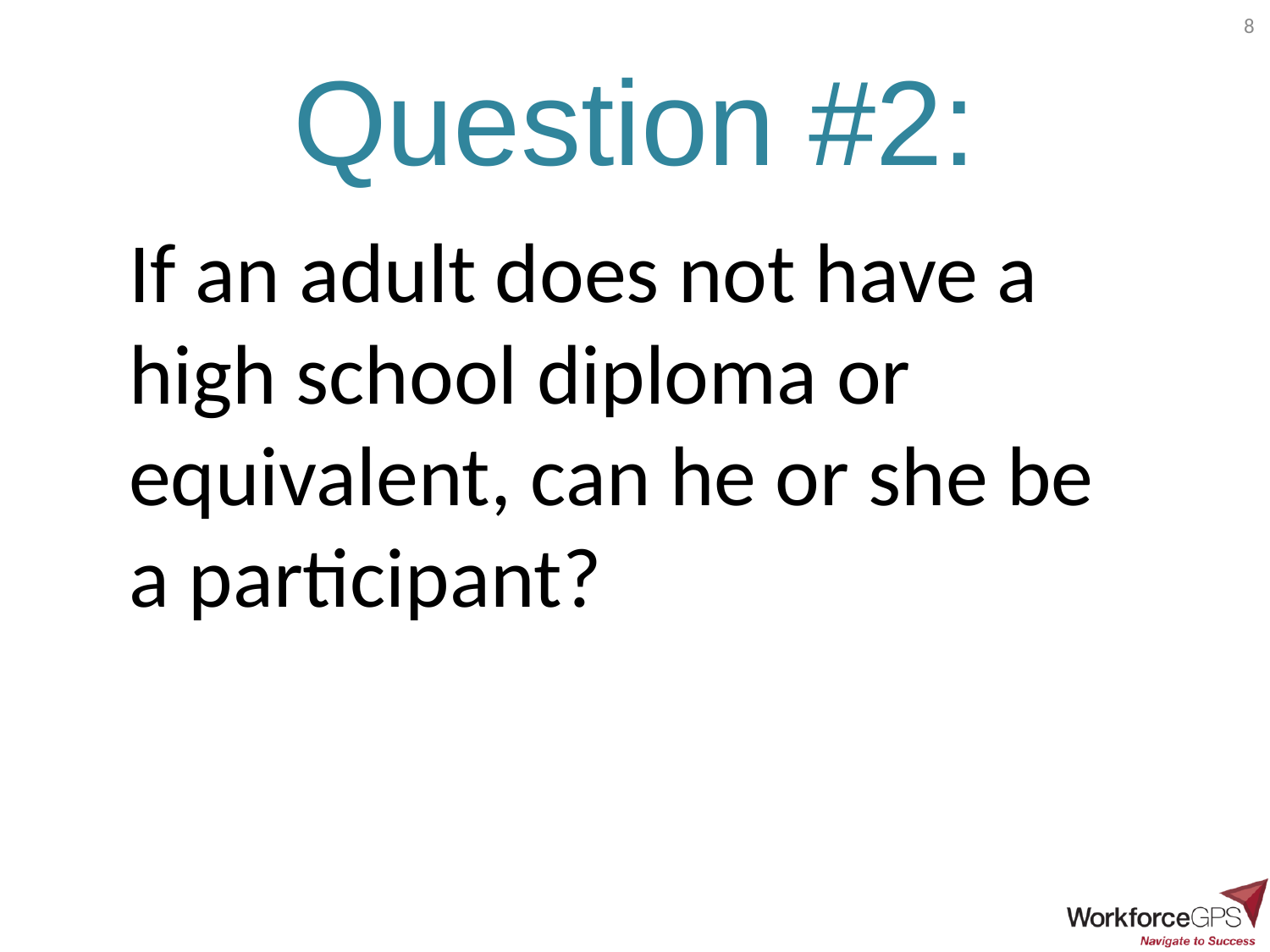

8
# Question #2:
If an adult does not have a high school diploma or equivalent, can he or she be a participant?